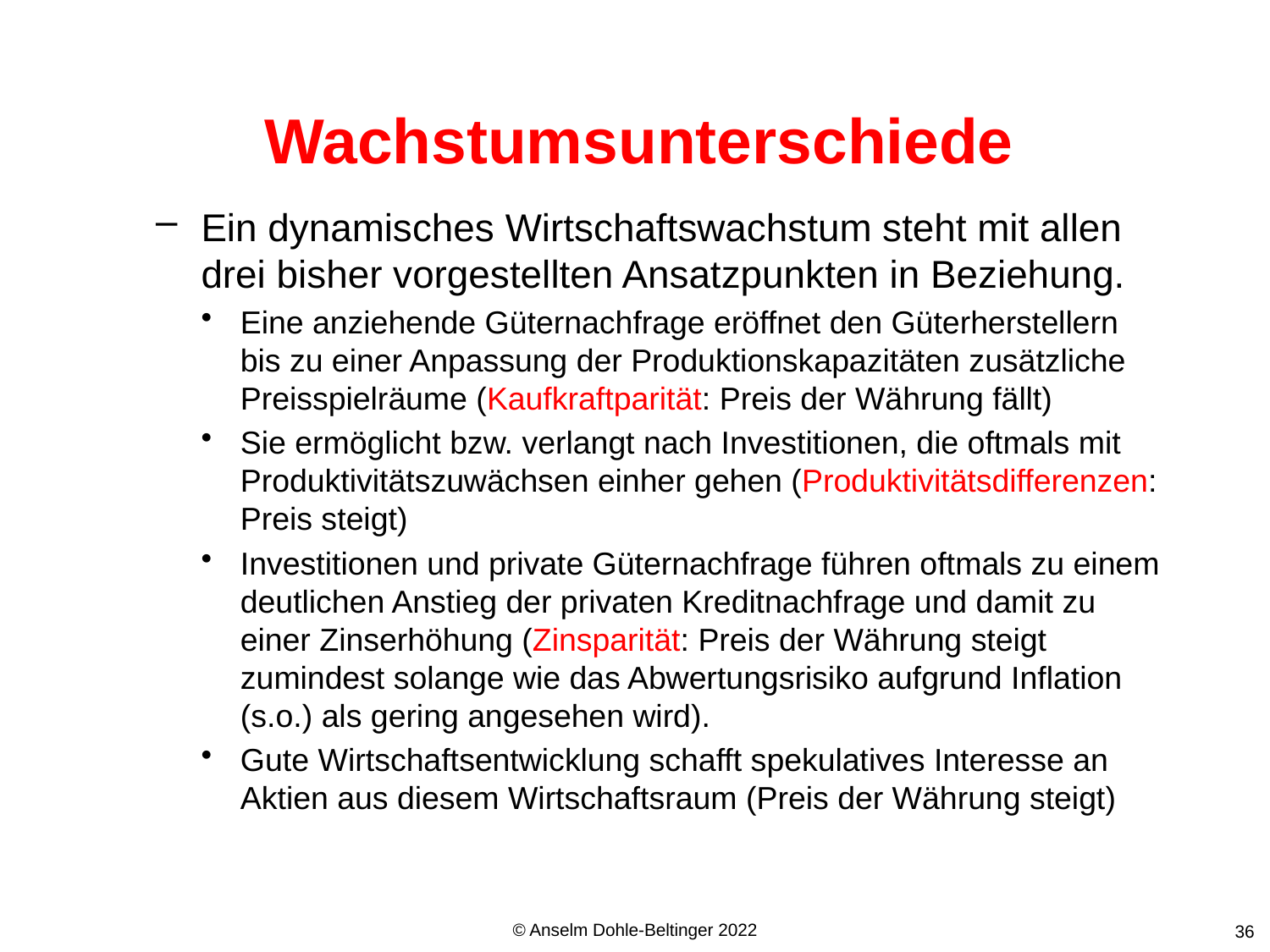

# Wachstumsunterschiede
Ein dynamisches Wirtschaftswachstum steht mit allen drei bisher vorgestellten Ansatzpunkten in Beziehung.
Eine anziehende Güternachfrage eröffnet den Güterherstellern bis zu einer Anpassung der Produktionskapazitäten zusätzliche Preisspielräume (Kaufkraftparität: Preis der Währung fällt)
Sie ermöglicht bzw. verlangt nach Investitionen, die oftmals mit Produktivitätszuwächsen einher gehen (Produktivitätsdifferenzen: Preis steigt)
Investitionen und private Güternachfrage führen oftmals zu einem deutlichen Anstieg der privaten Kreditnachfrage und damit zu einer Zinserhöhung (Zinsparität: Preis der Währung steigt zumindest solange wie das Abwertungsrisiko aufgrund Inflation (s.o.) als gering angesehen wird).
Gute Wirtschaftsentwicklung schafft spekulatives Interesse an Aktien aus diesem Wirtschaftsraum (Preis der Währung steigt)
© Anselm Dohle-Beltinger 2022
36